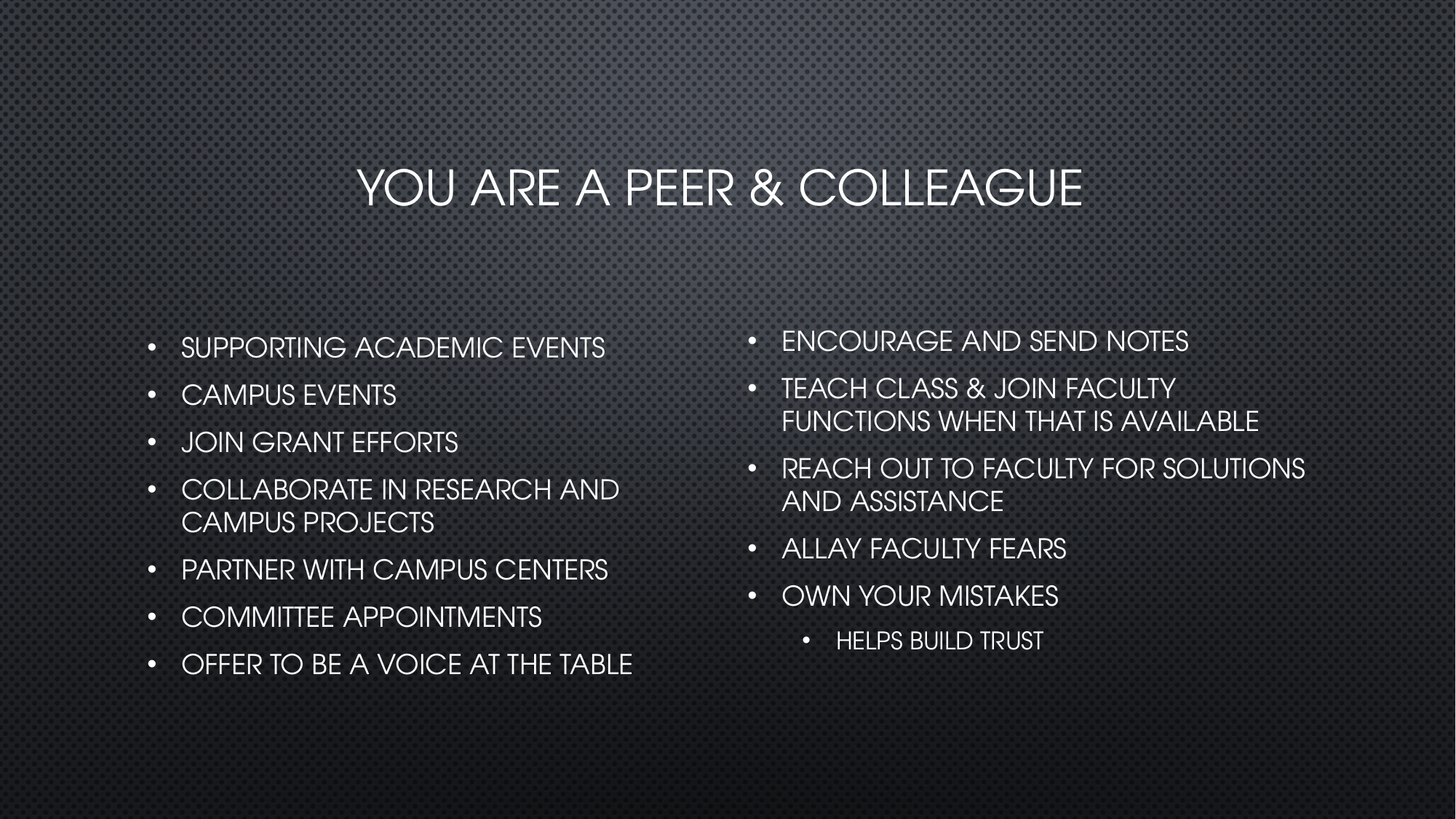

# You Are a Peer & Colleague
Supporting academic events
Campus events
Join grant efforts
Collaborate in research and campus projects
Partner with campus centers
Committee appointments
Offer to be a voice at the table
Encourage and send notes
Teach class & join faculty functions when that is available
Reach out to faculty for solutions and assistance
Allay faculty fears
Own your mistakes
Helps build trust